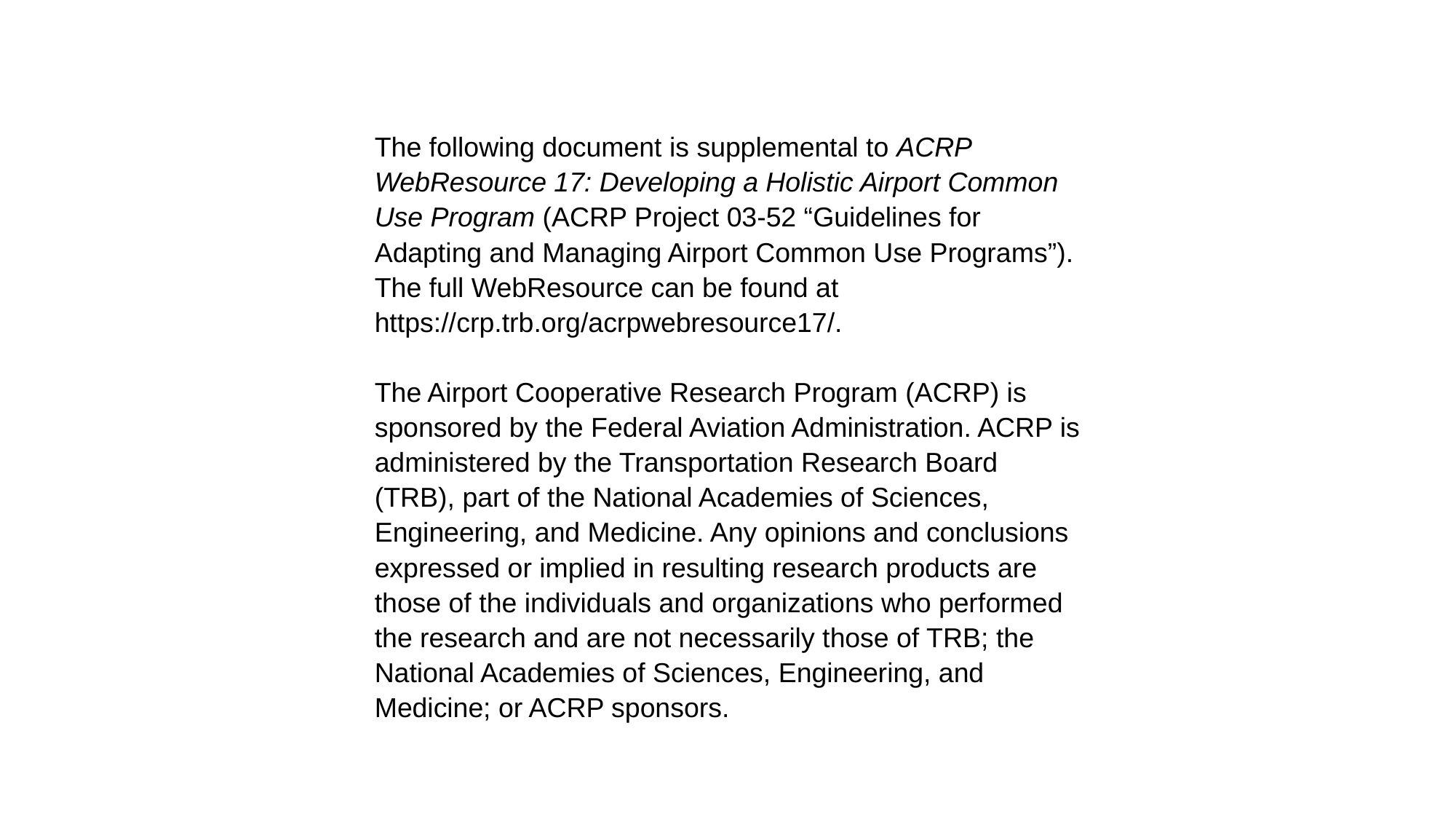

The following document is supplemental to ACRP WebResource 17: Developing a Holistic Airport Common Use Program (ACRP Project 03-52 “Guidelines for Adapting and Managing Airport Common Use Programs”). The full WebResource can be found at https://crp.trb.org/acrpwebresource17/.

The Airport Cooperative Research Program (ACRP) is sponsored by the Federal Aviation Administration. ACRP is administered by the Transportation Research Board (TRB), part of the National Academies of Sciences, Engineering, and Medicine. Any opinions and conclusions expressed or implied in resulting research products are those of the individuals and organizations who performed the research and are not necessarily those of TRB; the National Academies of Sciences, Engineering, and Medicine; or ACRP sponsors.